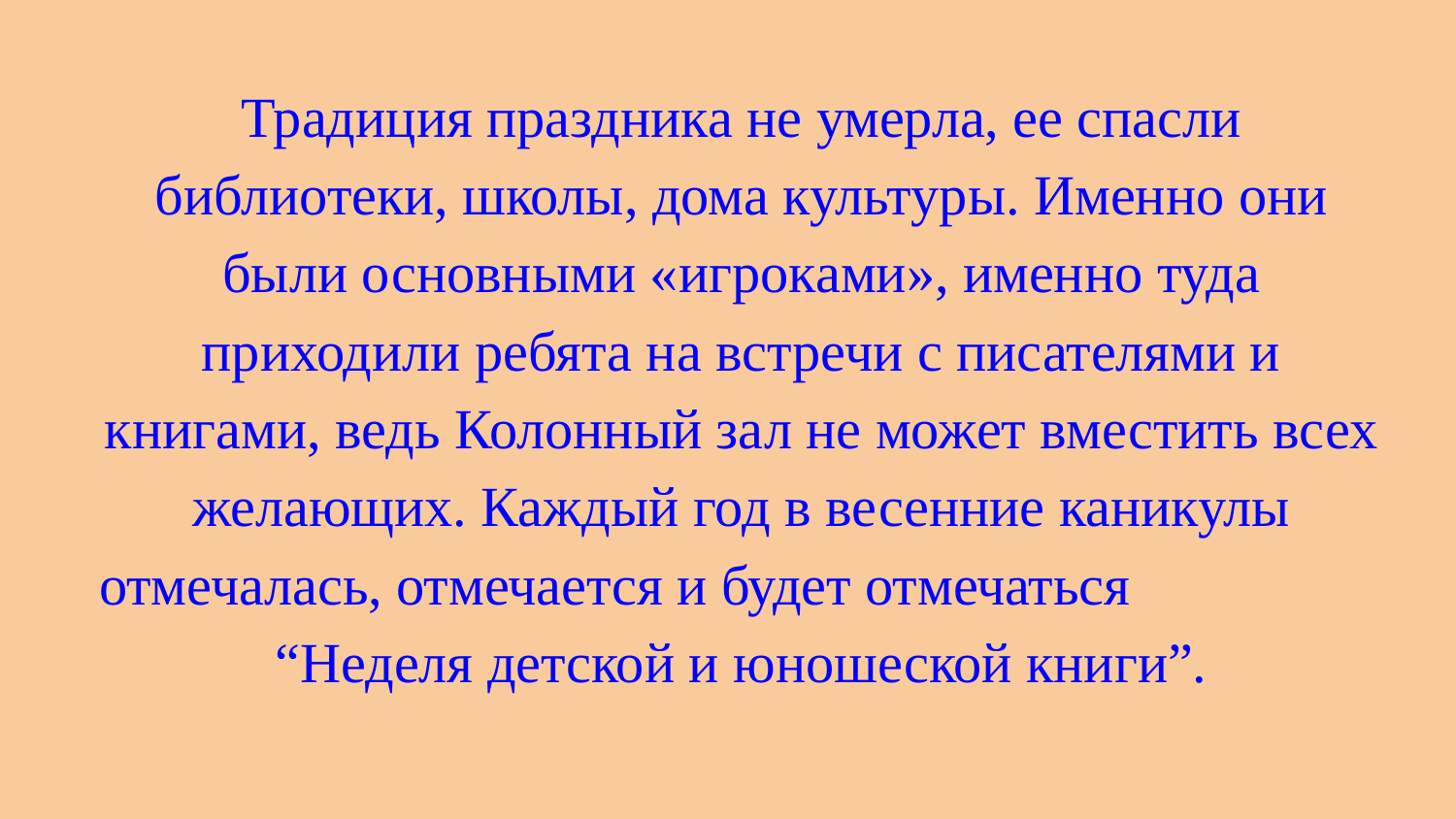

Традиция праздника не умерла, ее спасли библиотеки, школы, дома культуры. Именно они были основными «игроками», именно туда приходили ребята на встречи с писателями и книгами, ведь Колонный зал не может вместить всех желающих. Каждый год в весенние каникулы отмечалась, отмечается и будет отмечаться                   “Неделя детской и юношеской книги”.